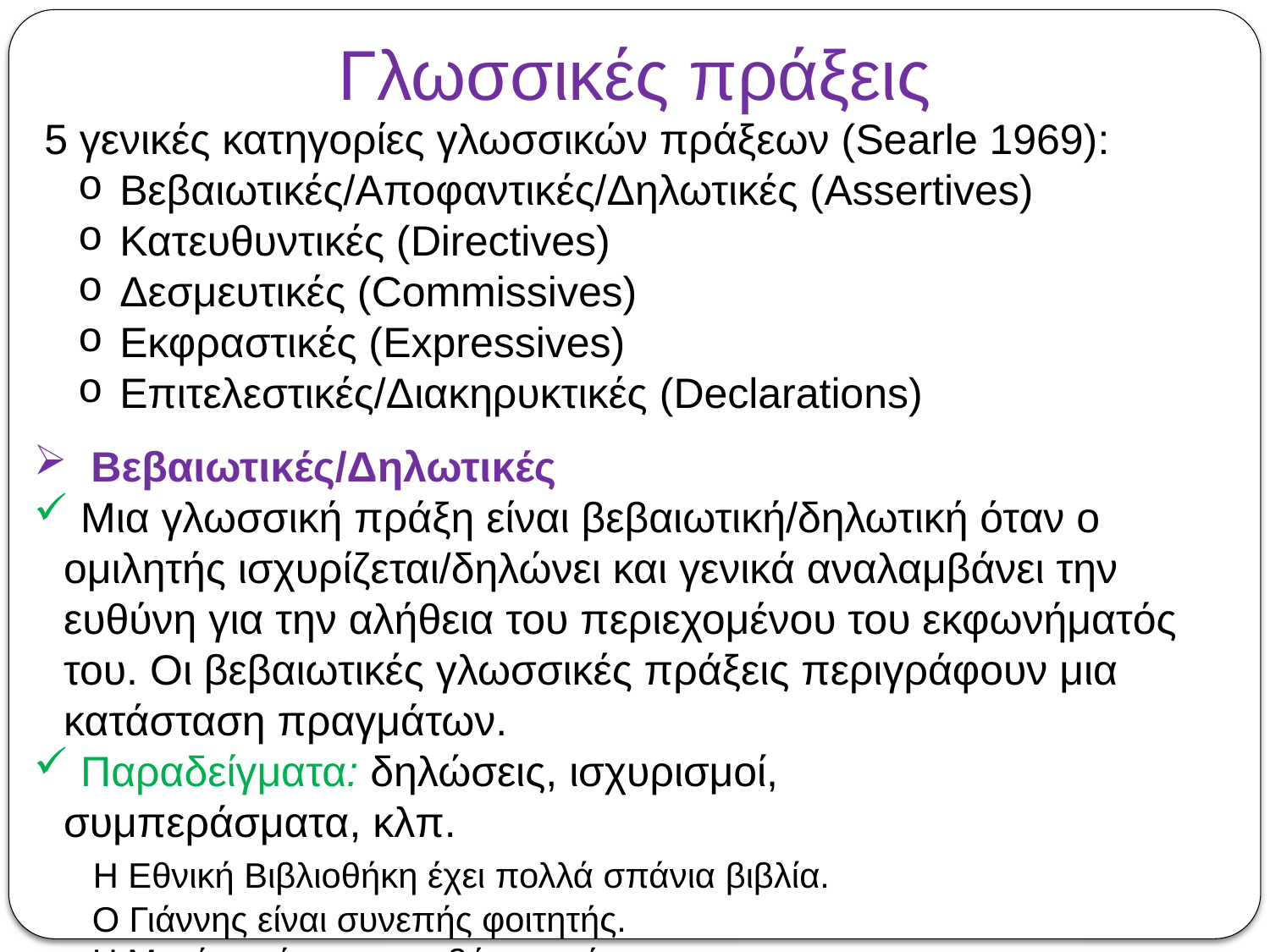

# Γλωσσικές πράξεις
5 γενικές κατηγορίες γλωσσικών πράξεων (Searle 1969):
 Βεβαιωτικές/Αποφαντικές/Δηλωτικές (Assertives)
 Κατευθυντικές (Directives)
 Δεσμευτικές (Commissives)
 Εκφραστικές (Expressives)
 Επιτελεστικές/Διακηρυκτικές (Declarations)
  Βεβαιωτικές/Δηλωτικές
 Μια γλωσσική πράξη είναι βεβαιωτική/δηλωτική όταν ο ομιλητής ισχυρίζεται/δηλώνει και γενικά αναλαμβάνει την ευθύνη για την αλήθεια του περιεχομένου του εκφωνήματός του. Οι βεβαιωτικές γλωσσικές πράξεις περιγράφουν μια κατάσταση πραγμάτων.
 Παραδείγματα: δηλώσεις, ισχυρισμοί, συμπεράσματα, κλπ.
     Η Εθνική Βιβλιοθήκη έχει πολλά σπάνια βιβλία.
      Ο Γιάννης είναι συνεπής φοιτητής.
      Η Μαρία αγόρασε ακριβό αυτοκίνητο.